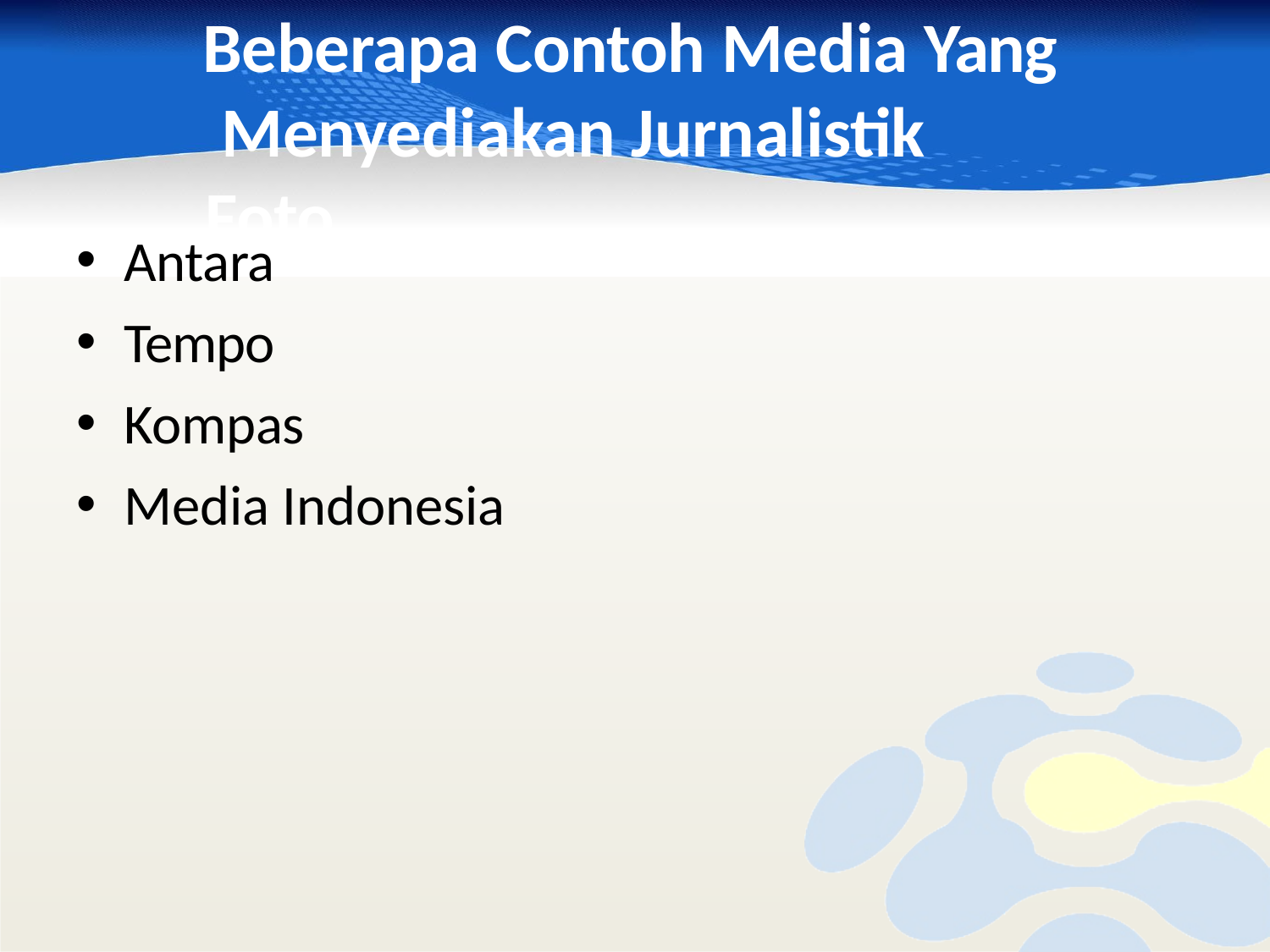

# Beberapa Contoh Media Yang  Menyediakan Jurnalistik Foto
Antara
Tempo
Kompas
Media Indonesia